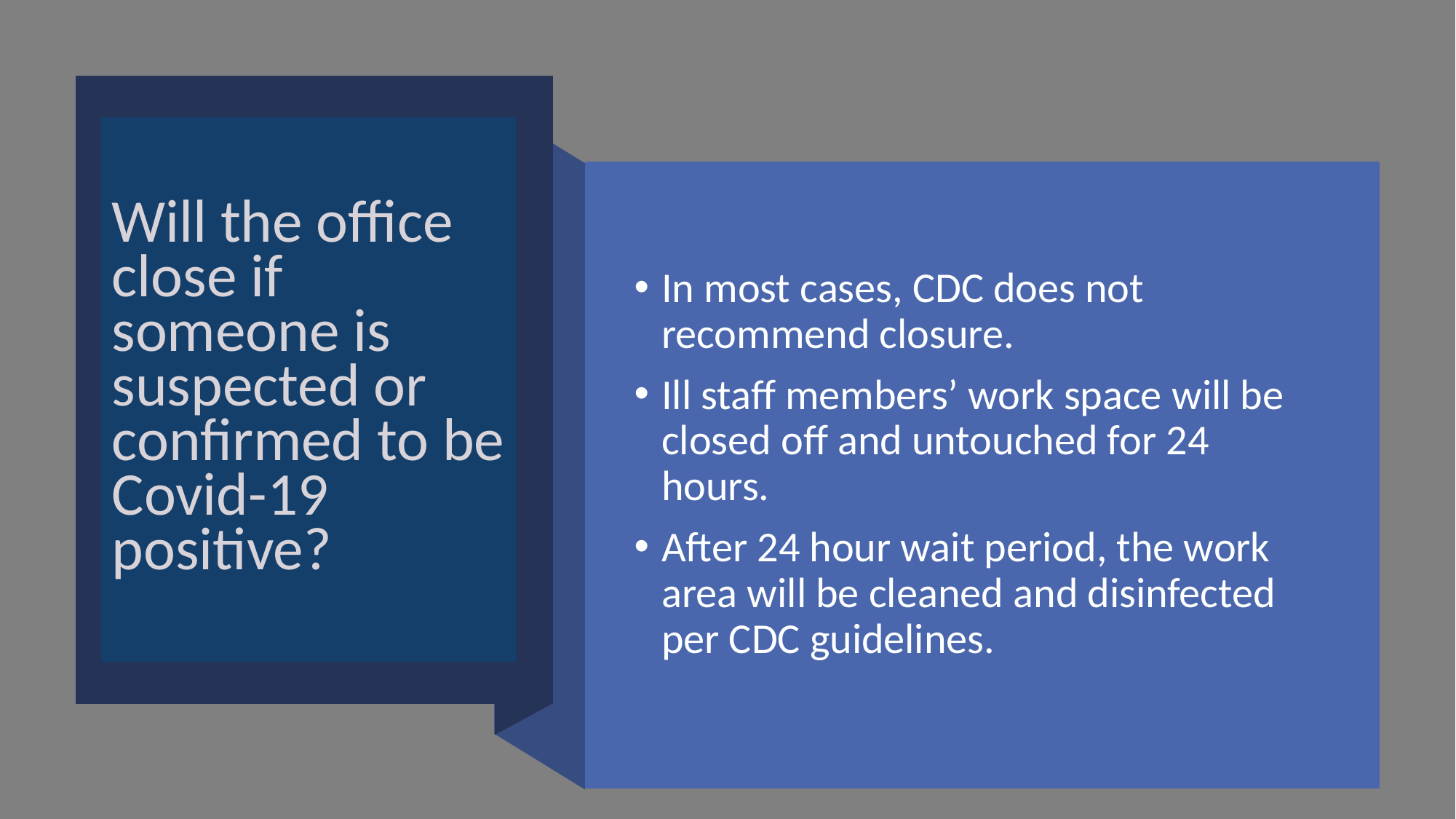

Will the office close if someone is suspected or confirmed to be Covid-19 positive?

In most cases, CDC does not recommend closure.
Ill staff members’ work space will be closed off and untouched for 24 hours.
After 24 hour wait period, the work area will be cleaned and disinfected per CDC guidelines.